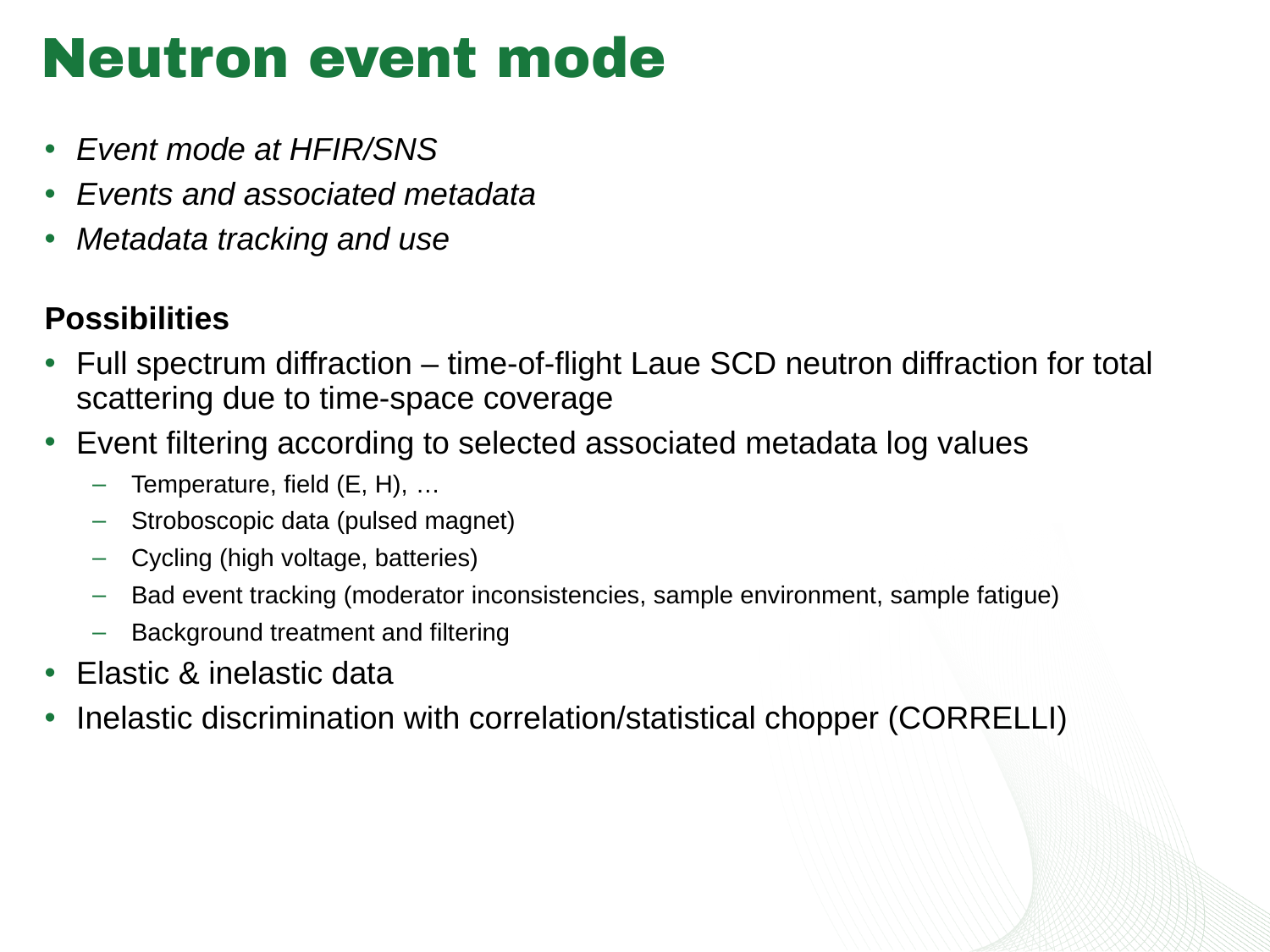

# Neutron event mode
Event mode at HFIR/SNS
Events and associated metadata
Metadata tracking and use
Possibilities
Full spectrum diffraction – time-of-flight Laue SCD neutron diffraction for total scattering due to time-space coverage
Event filtering according to selected associated metadata log values
Temperature, field (E, H), …
Stroboscopic data (pulsed magnet)
Cycling (high voltage, batteries)
Bad event tracking (moderator inconsistencies, sample environment, sample fatigue)
Background treatment and filtering
Elastic & inelastic data
Inelastic discrimination with correlation/statistical chopper (CORRELLI)